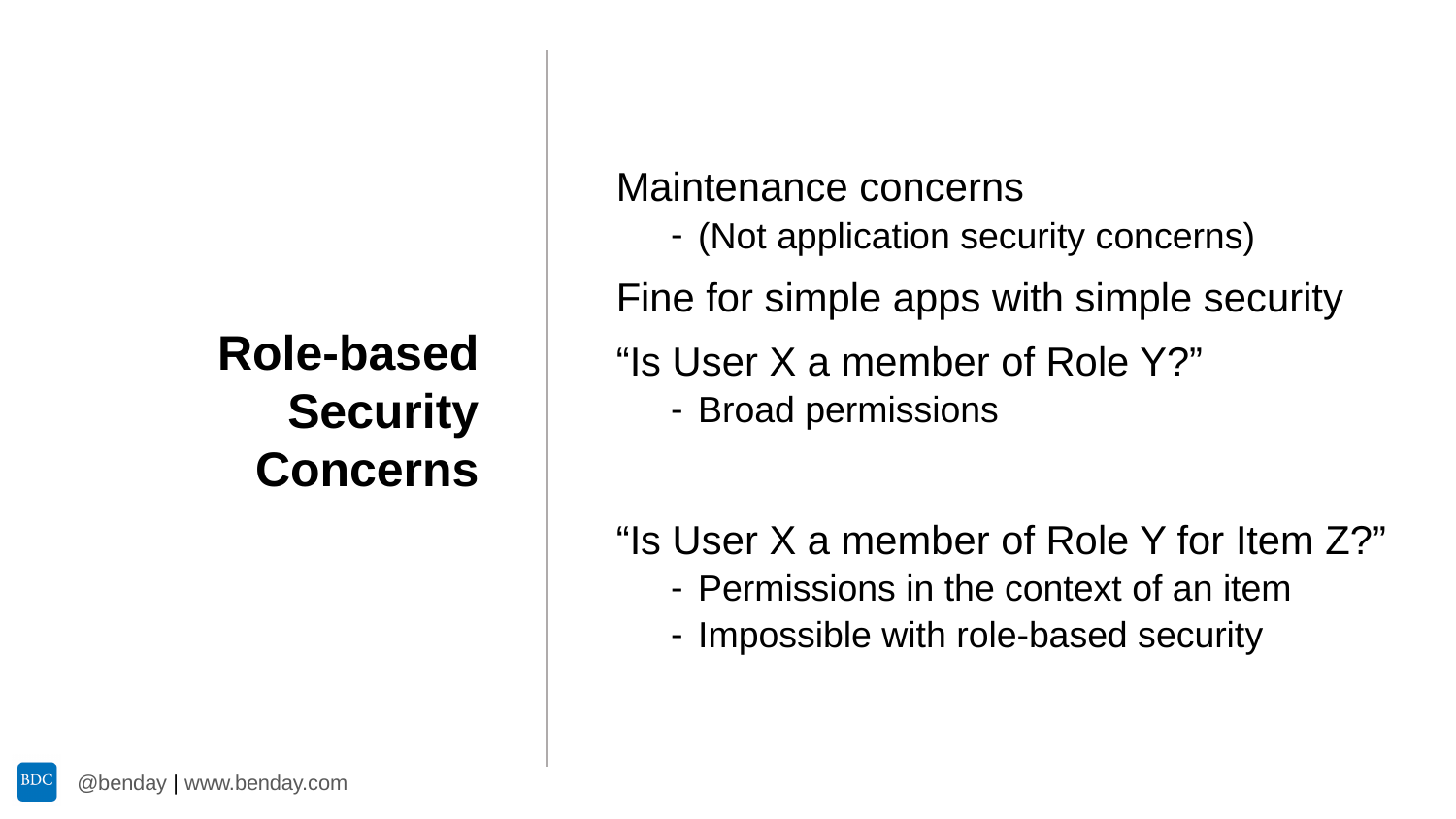

Maintenance concerns
(Not application security concerns)
Fine for simple apps with simple security
“Is User X a member of Role Y?”
Broad permissions

“Is User X a member of Role Y for Item Z?”
Permissions in the context of an item
Impossible with role-based security
Role-based Security Concerns